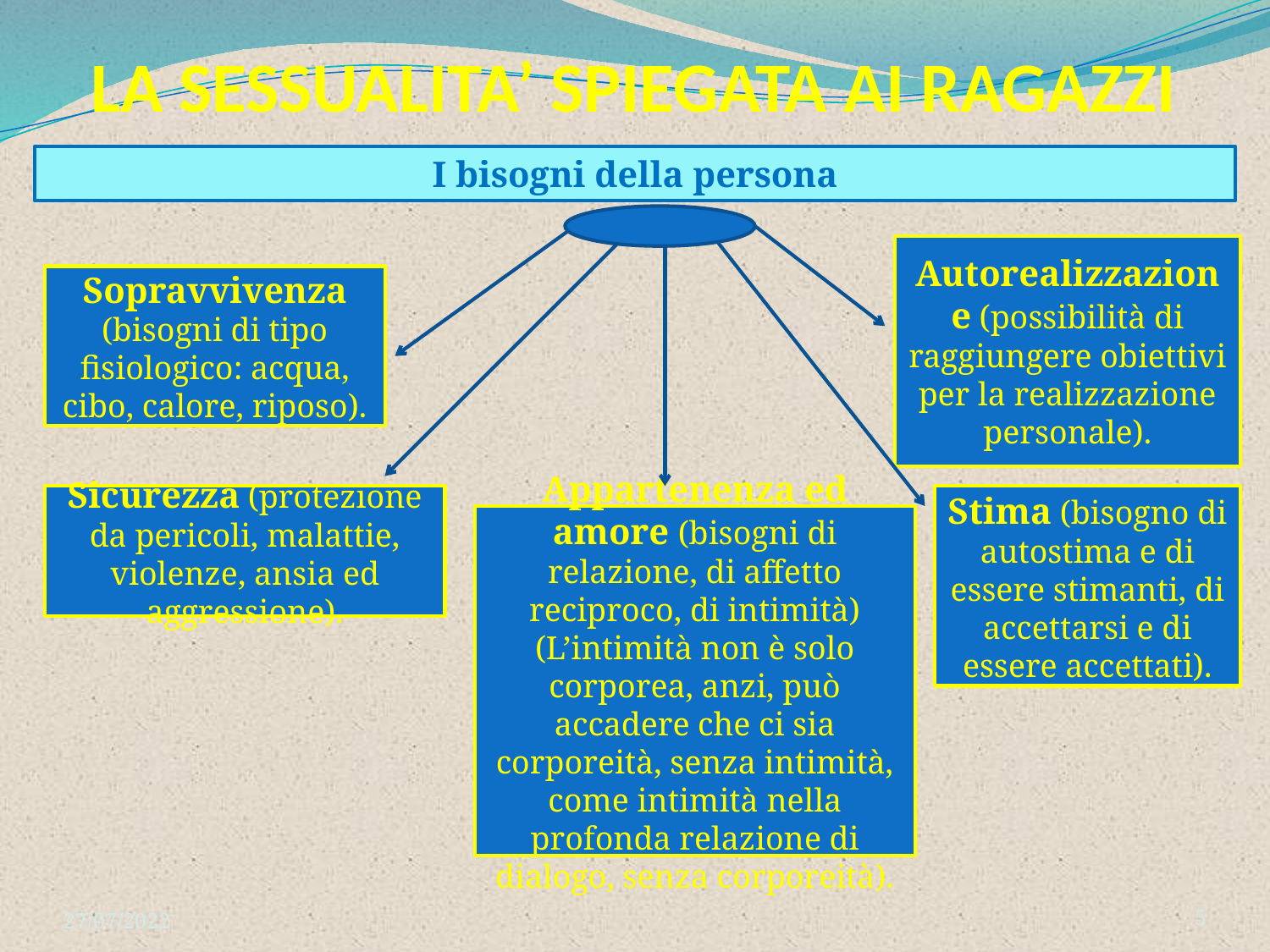

# LA SESSUALITA’ SPIEGATA AI RAGAZZI
I bisogni della persona

Autorealizzazione (possibilità di raggiungere obiettivi per la realizzazione personale).
Sopravvivenza (bisogni di tipo fisiologico: acqua, cibo, calore, riposo).
Sicurezza (protezione da pericoli, malattie, violenze, ansia ed aggressione).
Stima (bisogno di autostima e di essere stimanti, di accettarsi e di essere accettati).
Appartenenza ed amore (bisogni di relazione, di affetto reciproco, di intimità) (L’intimità non è solo corporea, anzi, può accadere che ci sia corporeità, senza intimità, come intimità nella profonda relazione di dialogo, senza corporeità).
27/07/2022
5